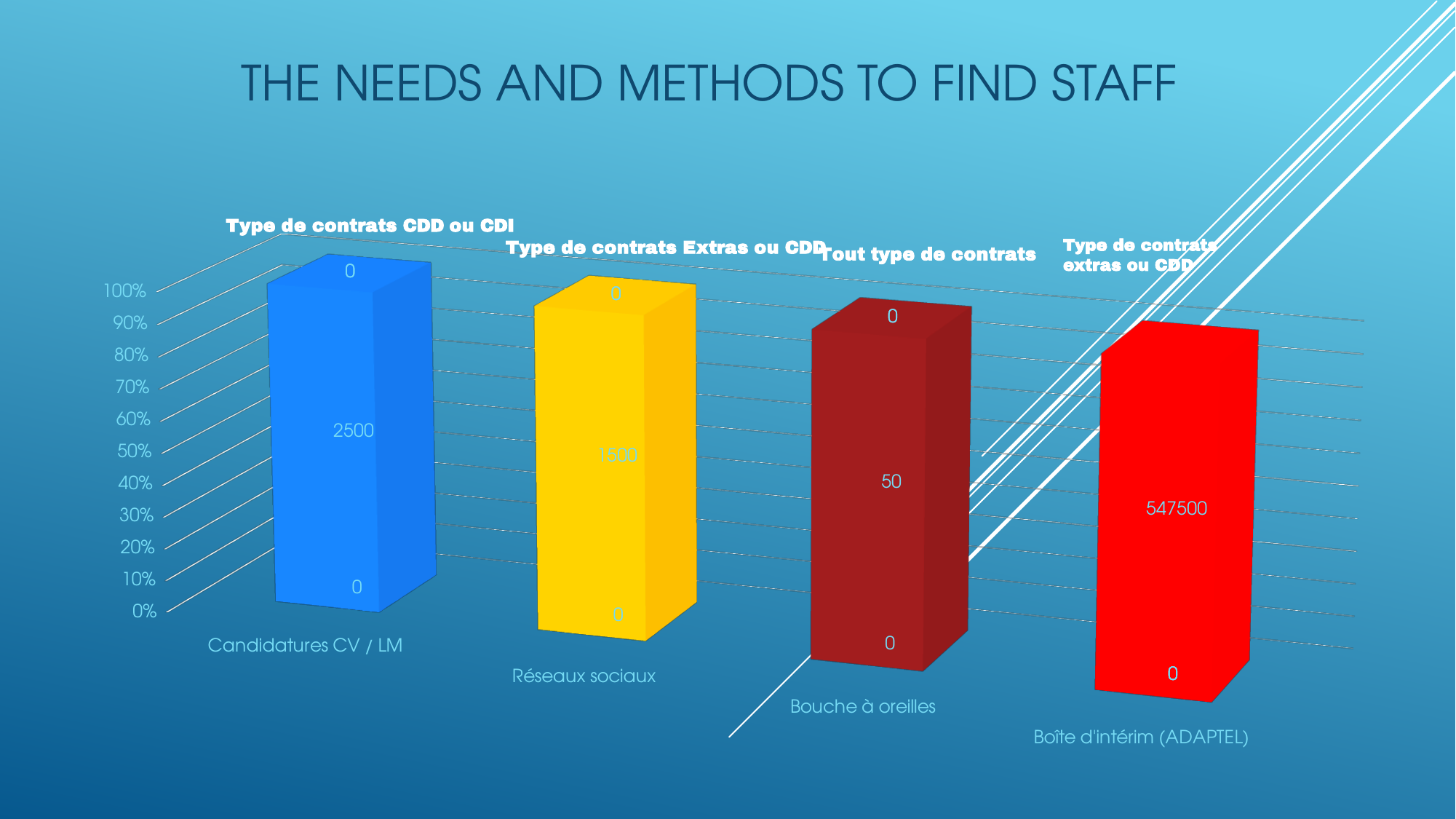

# The needs and methods to find staff

[unsupported chart]

Type de contrats extras ou CDD